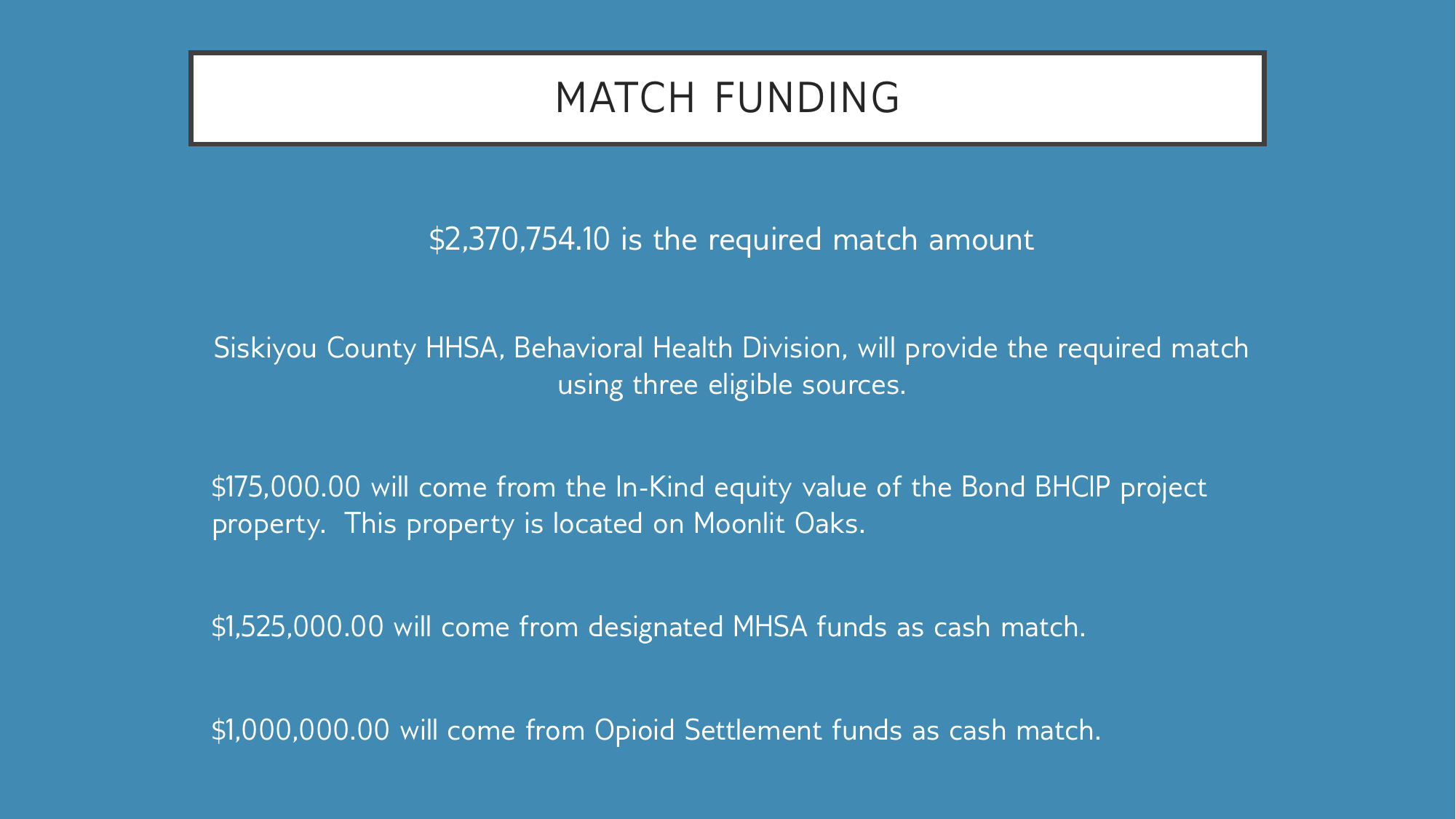

# match funding

$2,370,754.10 is the required match amount

Siskiyou County HHSA, Behavioral Health Division, will provide the required match using three eligible sources.

$175,000.00 will come from the In-Kind equity value of the Bond BHCIP project property.  This property is located on Moonlit Oaks.

$1,525,000.00 will come from designated MHSA funds as cash match.

$1,000,000.00 will come from Opioid Settlement funds as cash match.